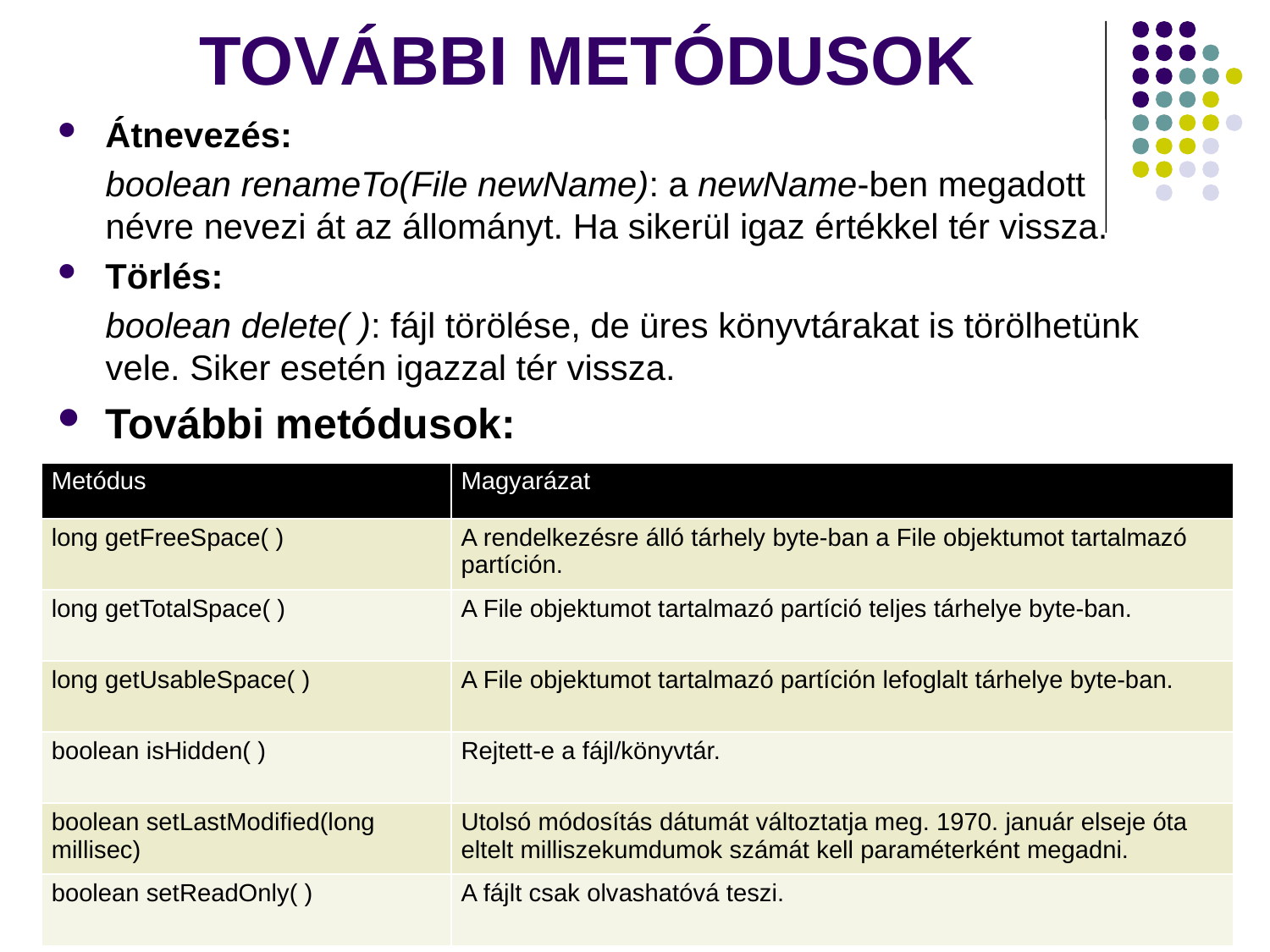

# TOVÁBBI METÓDUSOK
Átnevezés:
boolean renameTo(File newName): a newName-ben megadott névre nevezi át az állományt. Ha sikerül igaz értékkel tér vissza.
Törlés:
boolean delete( ): fájl törölése, de üres könyvtárakat is törölhetünk vele. Siker esetén igazzal tér vissza.
További metódusok:

| Metódus | Magyarázat |
| --- | --- |
| long getFreeSpace( ) | A rendelkezésre álló tárhely byte-ban a File objektumot tartalmazó partíción. |
| long getTotalSpace( ) | A File objektumot tartalmazó partíció teljes tárhelye byte-ban. |
| long getUsableSpace( ) | A File objektumot tartalmazó partíción lefoglalt tárhelye byte-ban. |
| boolean isHidden( ) | Rejtett-e a fájl/könyvtár. |
| boolean setLastModified(long millisec) | Utolsó módosítás dátumát változtatja meg. 1970. január elseje óta eltelt milliszekumdumok számát kell paraméterként megadni. |
| boolean setReadOnly( ) | A fájlt csak olvashatóvá teszi. |